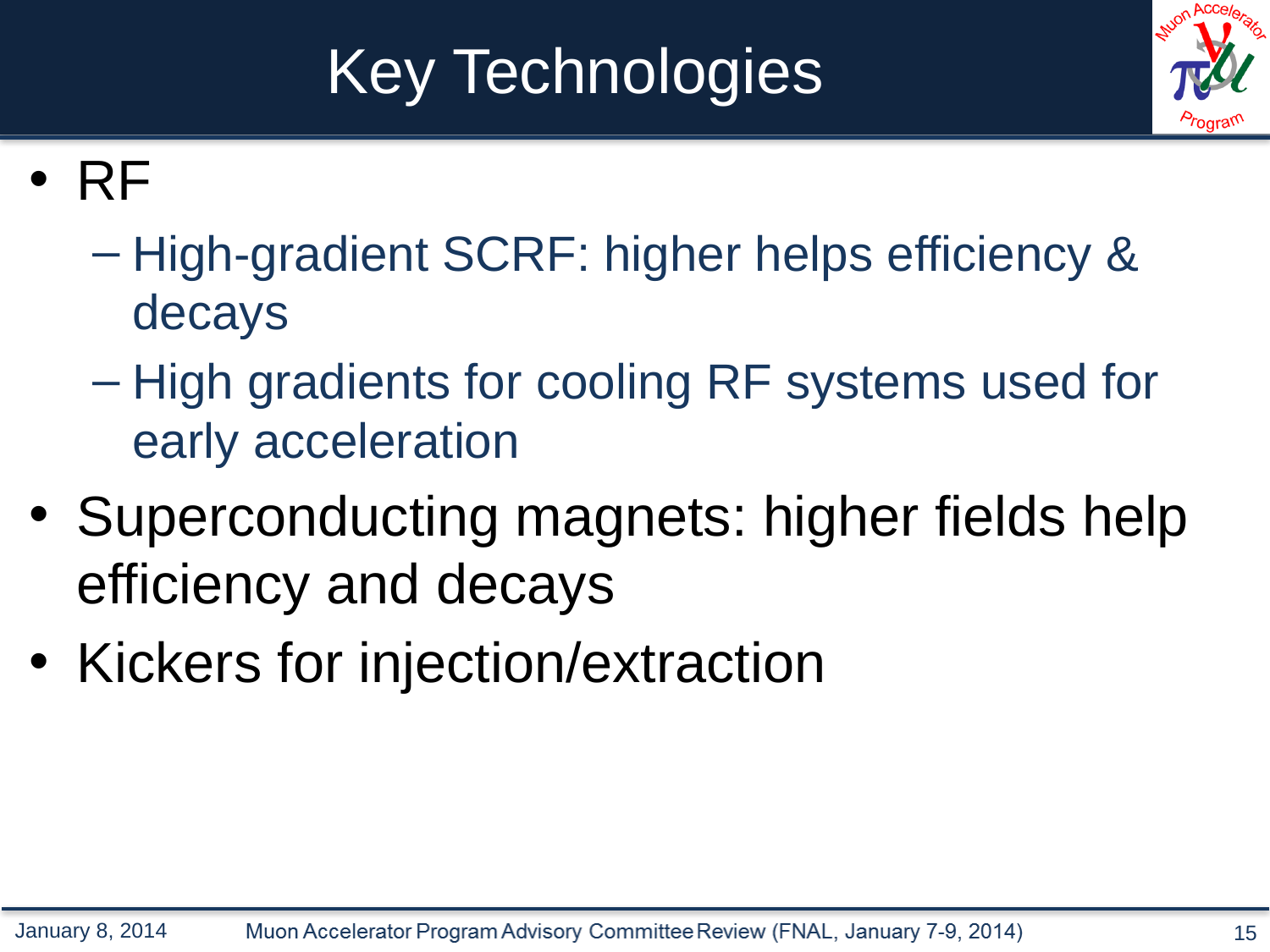

# Key Technologies
RF
High-gradient SCRF: higher helps efficiency & decays
High gradients for cooling RF systems used for early acceleration
Superconducting magnets: higher fields help efficiency and decays
Kickers for injection/extraction

January 8, 2014
15